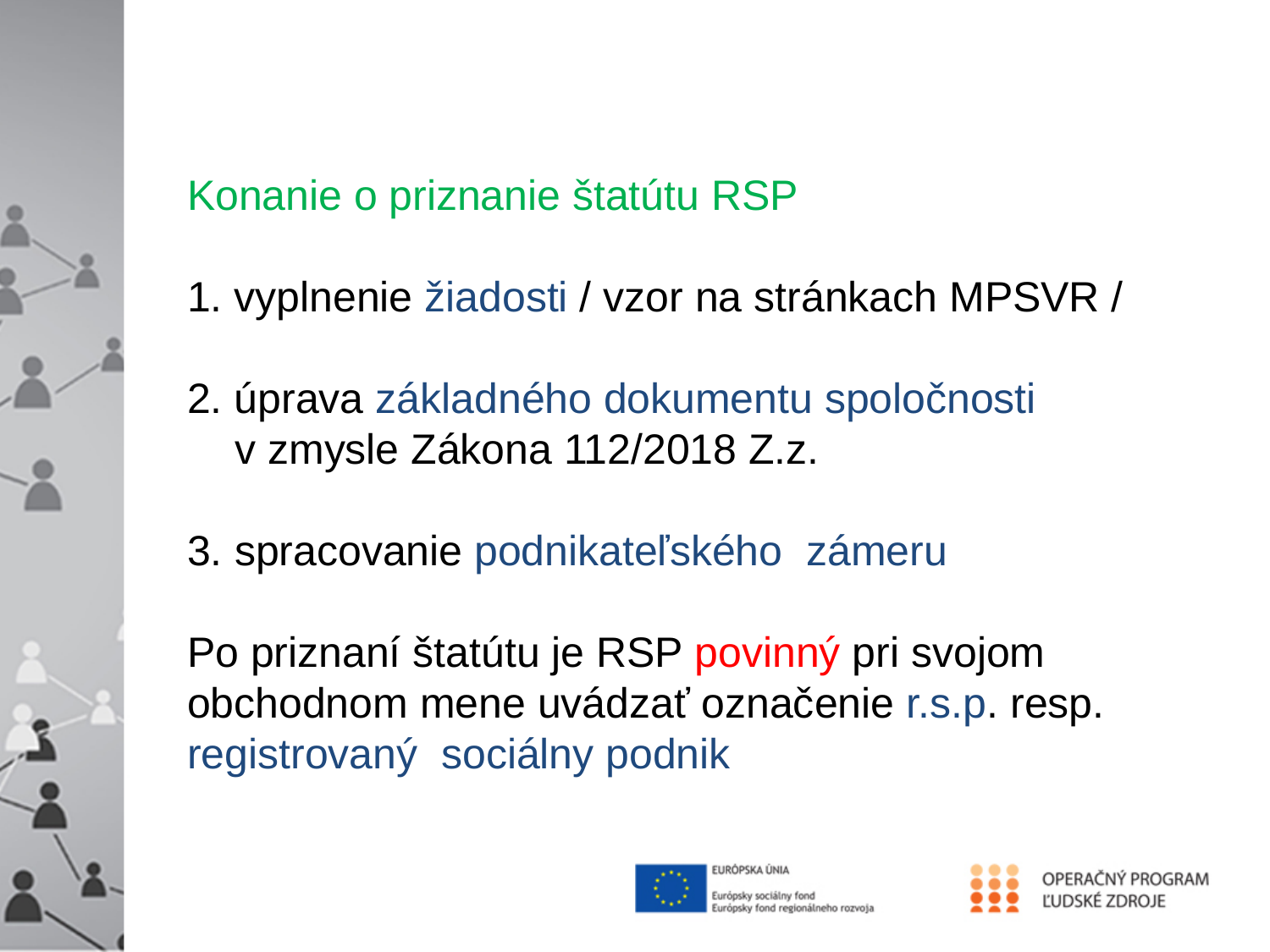

Konanie o priznanie štatútu RSP

1. vyplnenie žiadosti / vzor na stránkach MPSVR /

2. úprava základného dokumentu spoločnosti
    v zmysle Zákona 112/2018 Z.z.

3. spracovanie podnikateľského  zámeru

Po priznaní štatútu je RSP povinný pri svojom obchodnom mene uvádzať označenie r.s.p. resp. registrovaný  sociálny podnik